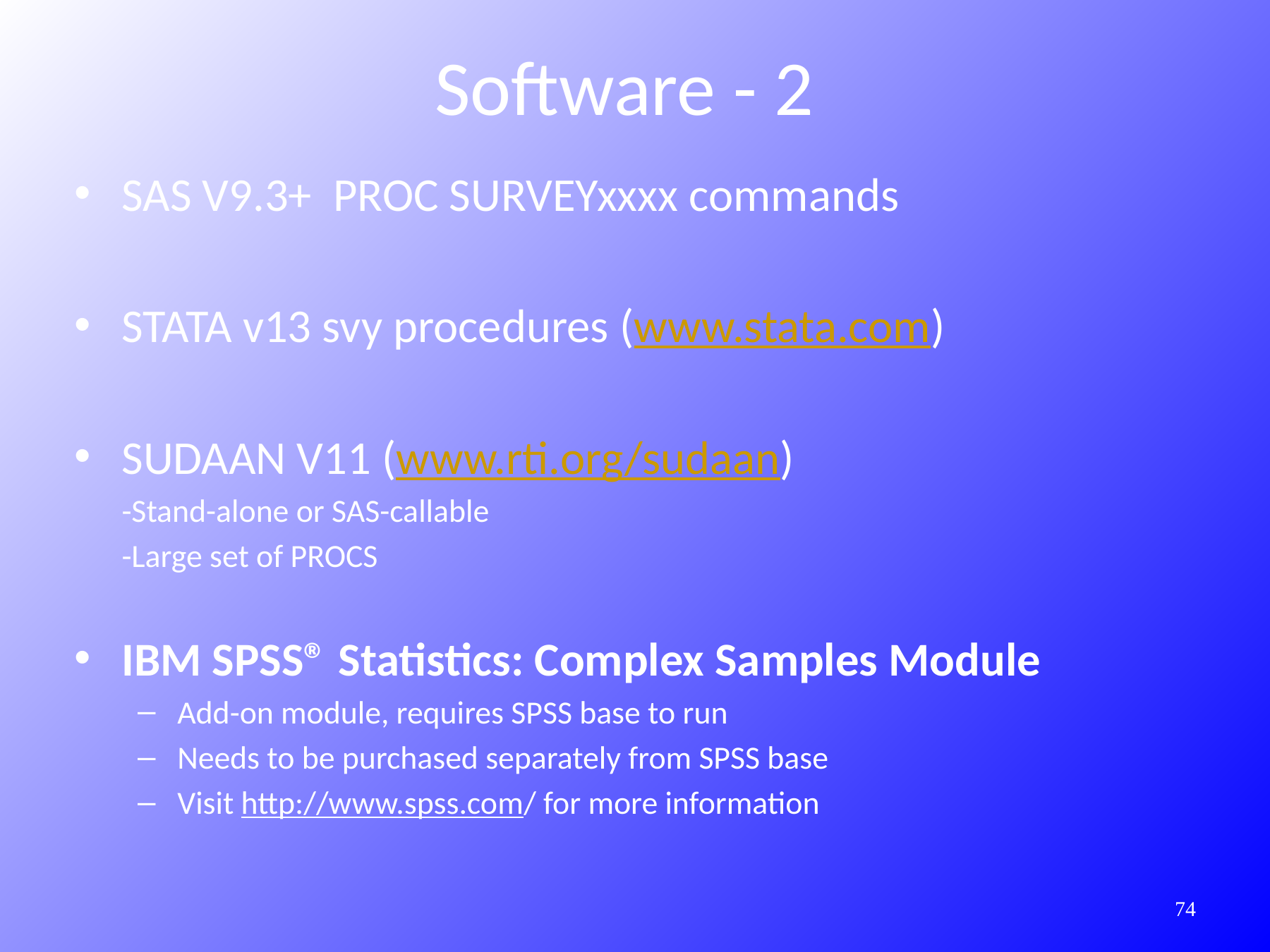

Software - 2
SAS V9.3+  PROC SURVEYxxxx commands

STATA v13 svy procedures (www.stata.com)

SUDAAN V11 (www.rti.org/sudaan)
	-Stand-alone or SAS-callable
	-Large set of PROCS

IBM SPSS® Statistics: Complex Samples Module
Add-on module, requires SPSS base to run
Needs to be purchased separately from SPSS base
Visit http://www.spss.com/ for more information
74